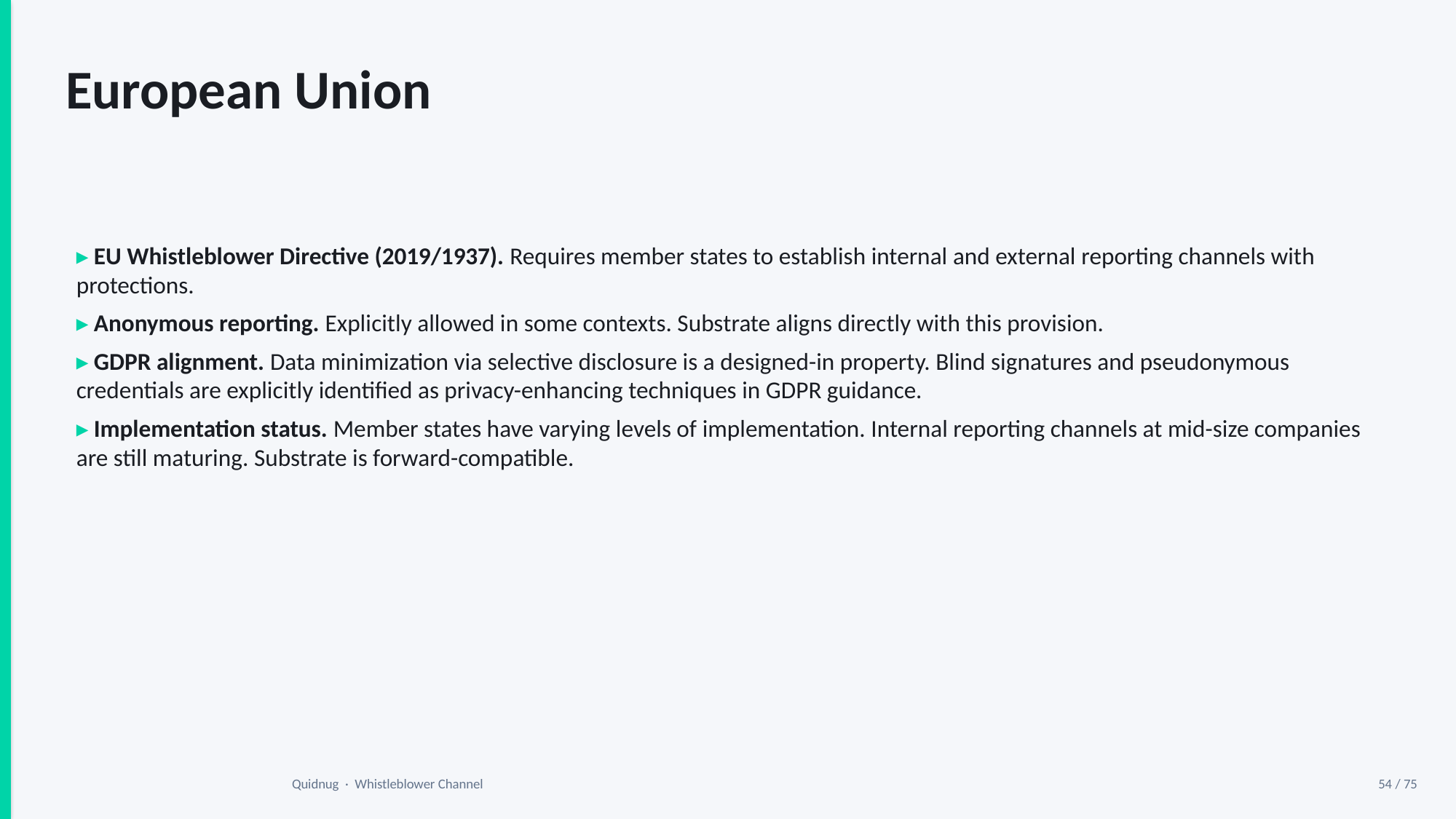

European Union
▸ EU Whistleblower Directive (2019/1937). Requires member states to establish internal and external reporting channels with protections.
▸ Anonymous reporting. Explicitly allowed in some contexts. Substrate aligns directly with this provision.
▸ GDPR alignment. Data minimization via selective disclosure is a designed-in property. Blind signatures and pseudonymous credentials are explicitly identified as privacy-enhancing techniques in GDPR guidance.
▸ Implementation status. Member states have varying levels of implementation. Internal reporting channels at mid-size companies are still maturing. Substrate is forward-compatible.
Quidnug  ·  Whistleblower Channel
54 / 75